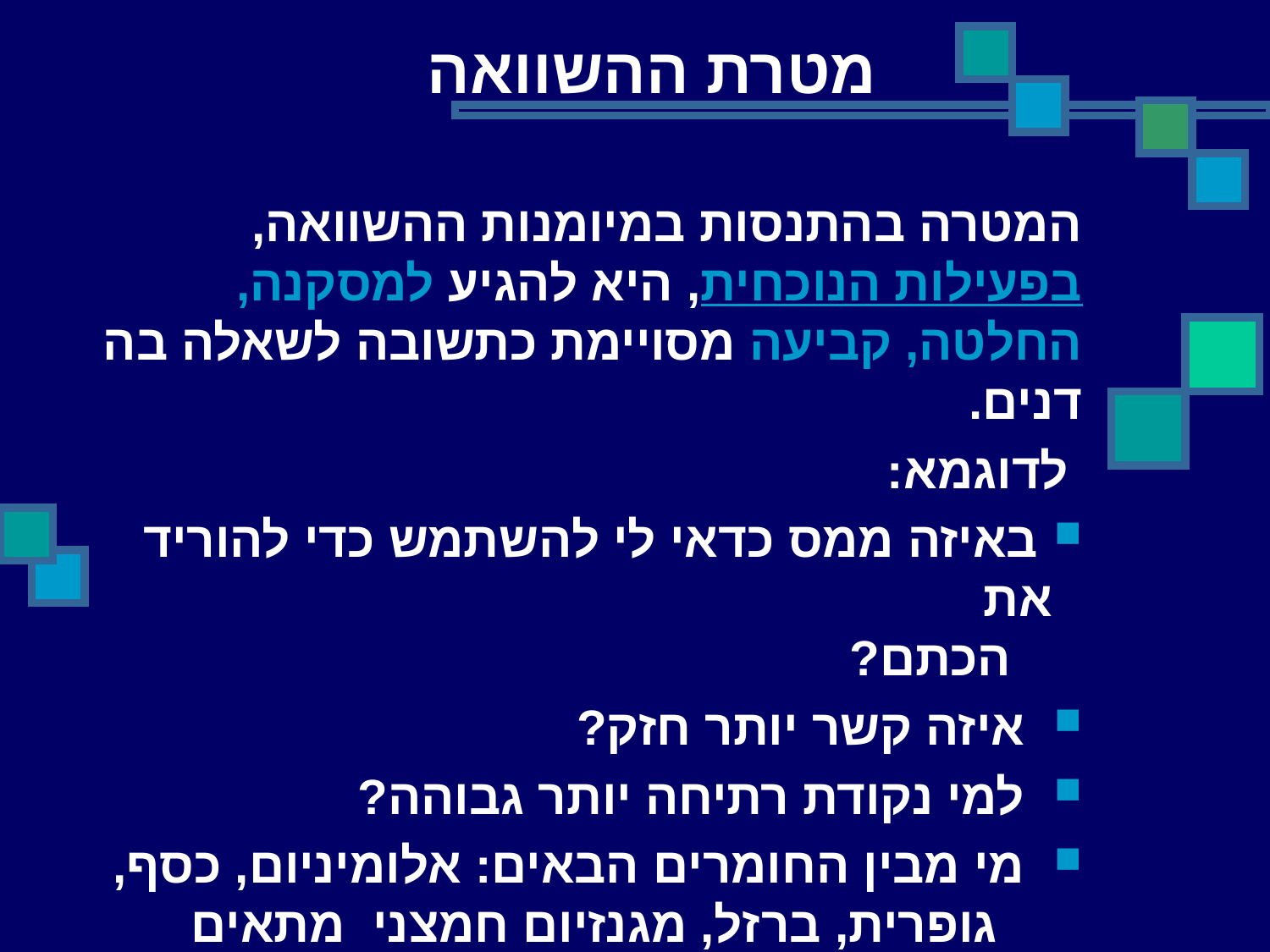

# מטרת ההשוואה
המטרה בהתנסות במיומנות ההשוואה, בפעילות הנוכחית, היא להגיע למסקנה, החלטה, קביעה מסויימת כתשובה לשאלה בה דנים.
 לדוגמא:
 באיזה ממס כדאי לי להשתמש כדי להוריד את
   הכתם?
  איזה קשר יותר חזק?
  למי נקודת רתיחה יותר גבוהה?
  מי מבין החומרים הבאים: אלומיניום, כסף,
    גופרית, ברזל, מגנזיום חמצני  מתאים ביותר
    לייצור סירי בישול? נמק.